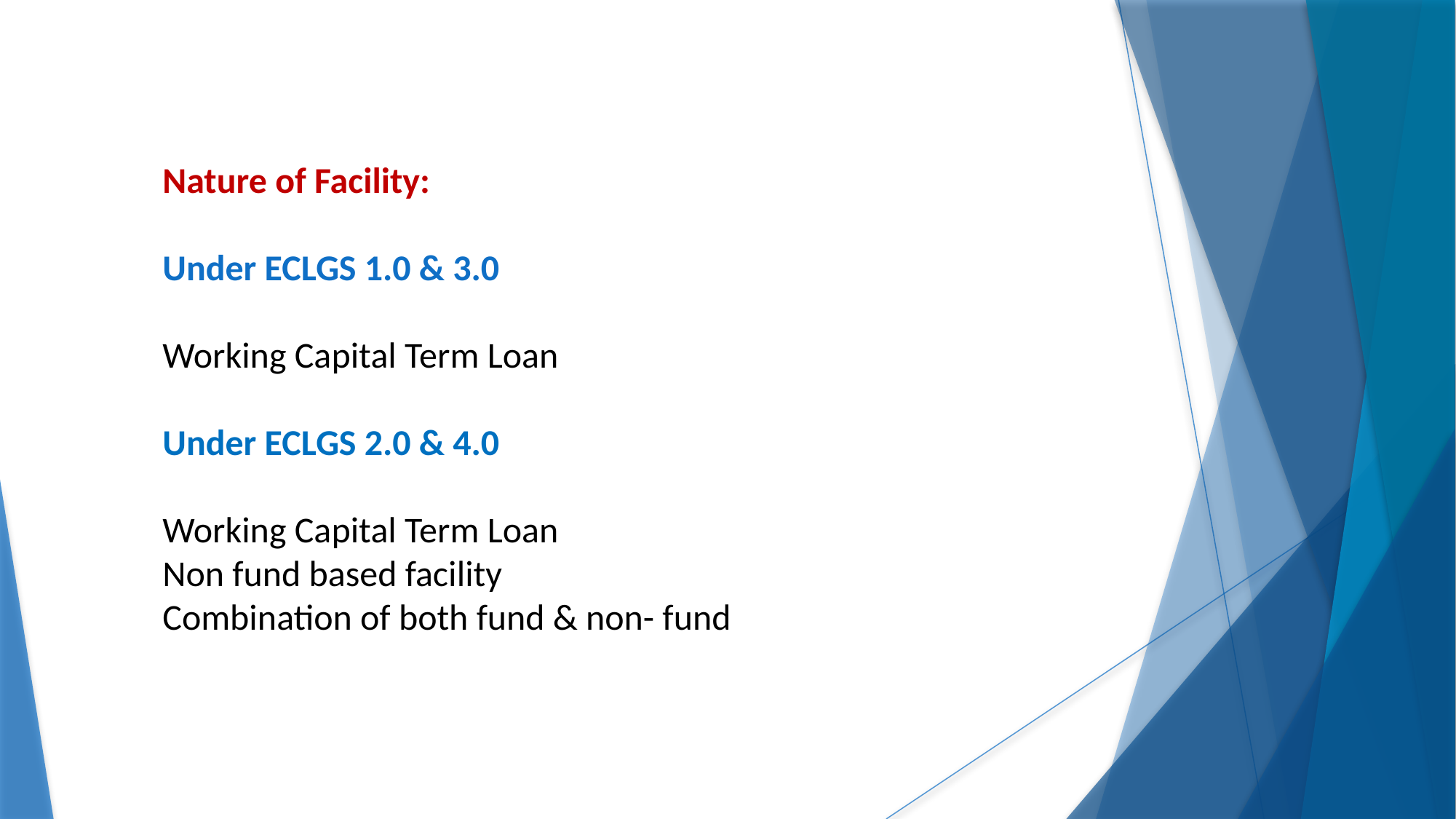

Nature of Facility:

Under ECLGS 1.0 & 3.0

Working Capital Term Loan

Under ECLGS 2.0 & 4.0

Working Capital Term Loan
Non fund based facility
Combination of both fund & non- fund